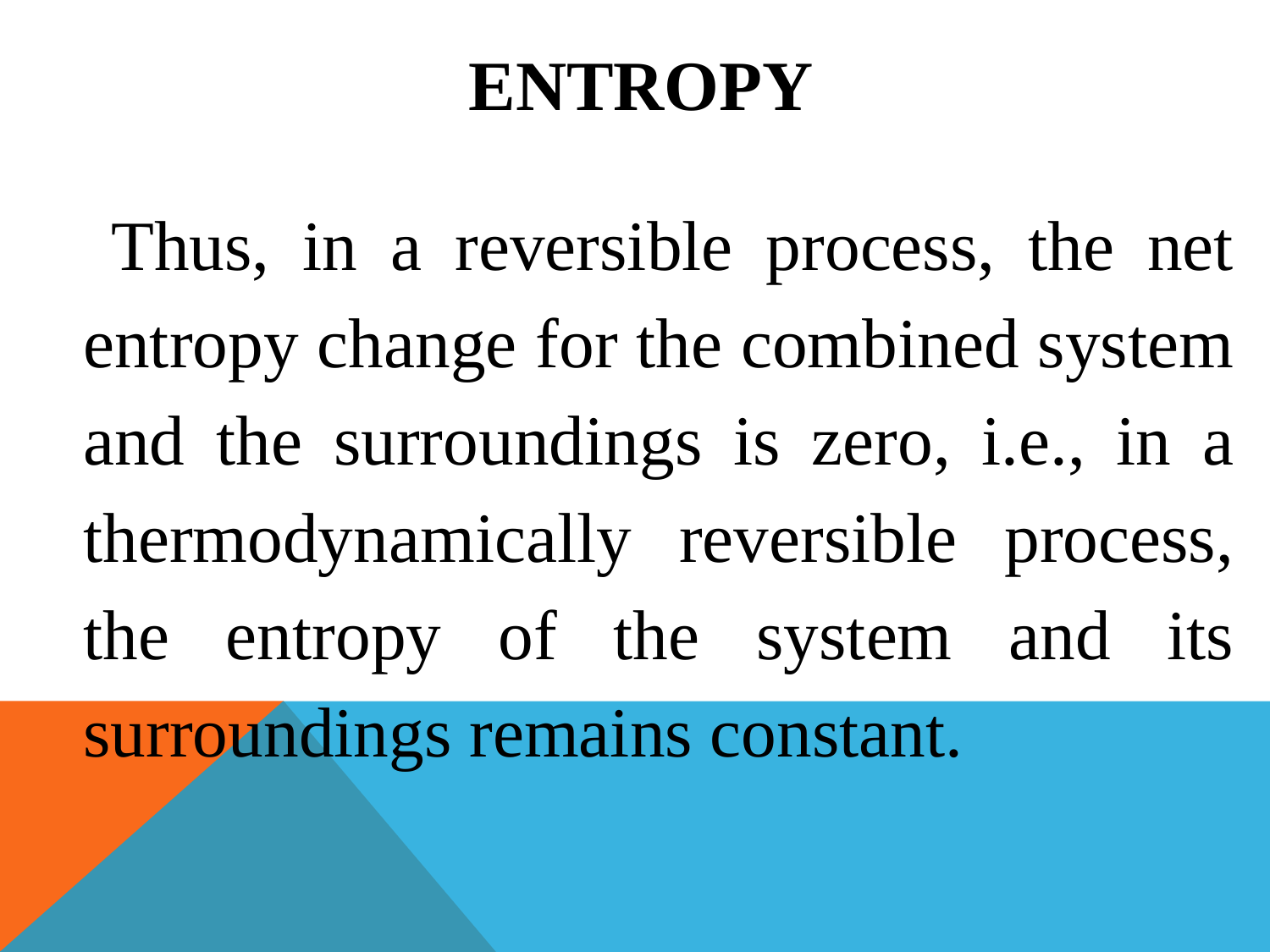

ENTROPY

  Thus, in a reversible process, the net entropy change for the combined system and the surroundings is zero, i.e., in a thermodynamically reversible process, the entropy of the system and its surroundings remains constant.